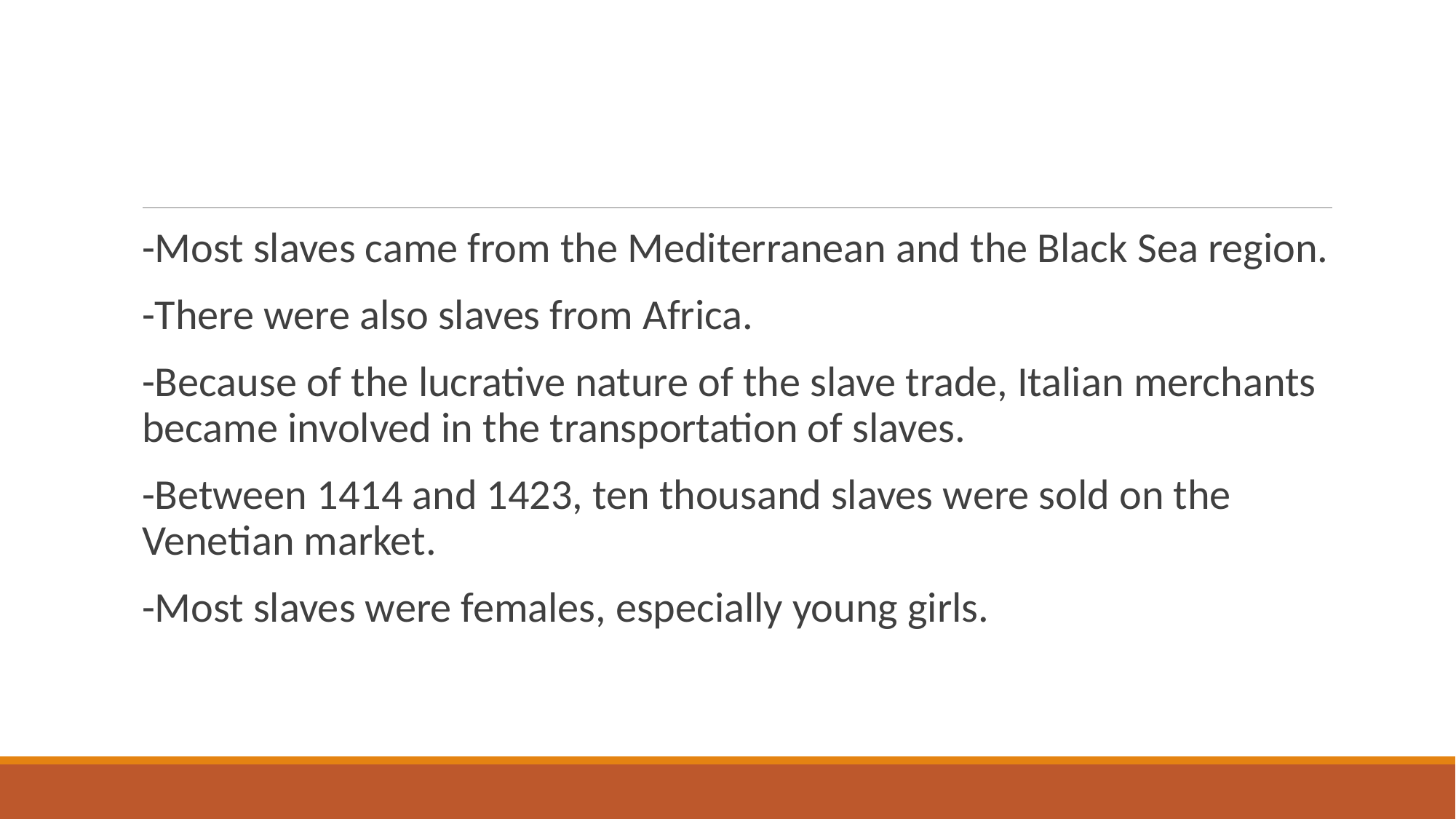

#
-Most slaves came from the Mediterranean and the Black Sea region.
-There were also slaves from Africa.
-Because of the lucrative nature of the slave trade, Italian merchants became involved in the transportation of slaves.
-Between 1414 and 1423, ten thousand slaves were sold on the Venetian market.
-Most slaves were females, especially young girls.